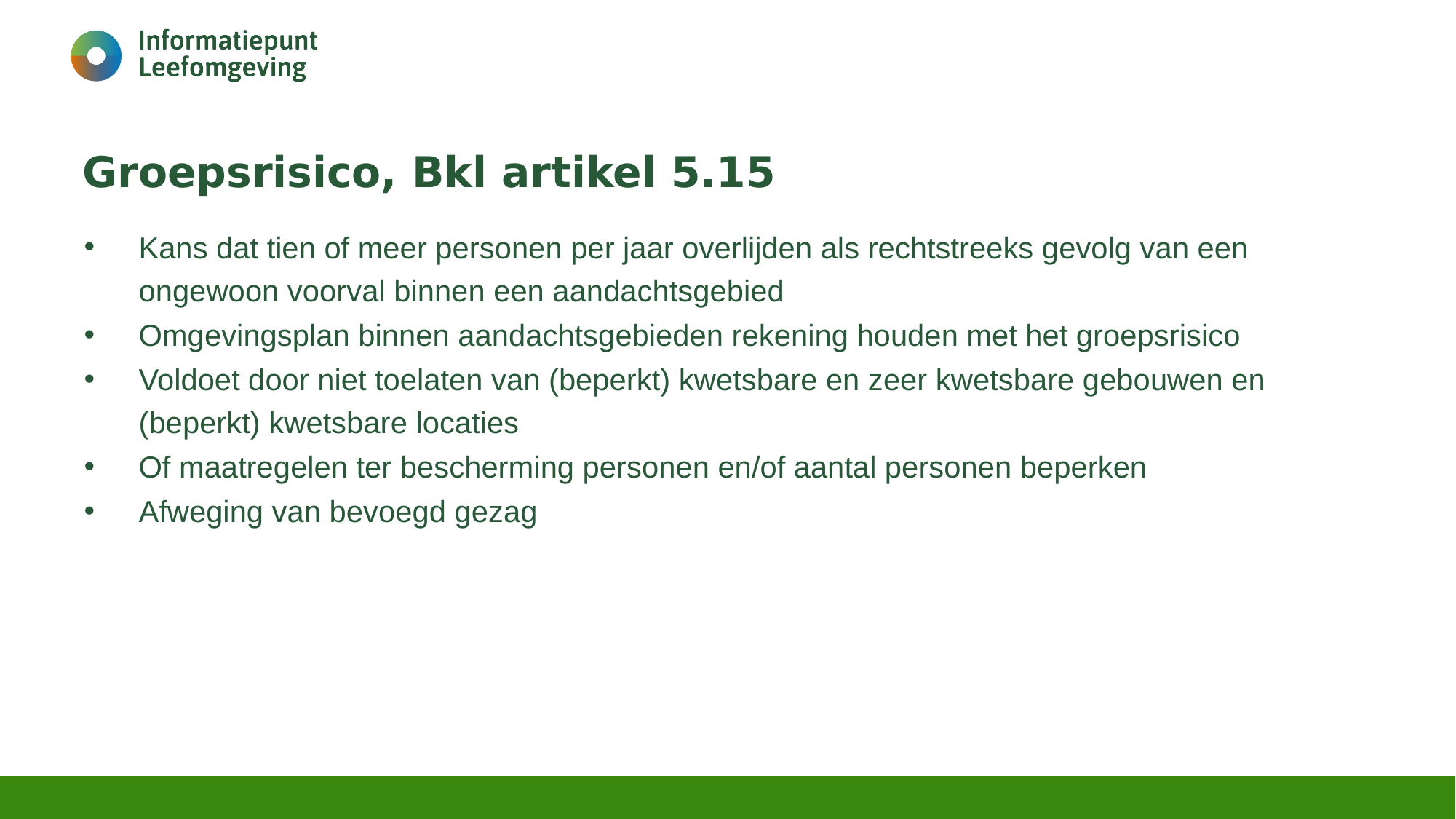

# Groepsrisico, Bkl artikel 5.15
Kans dat tien of meer personen per jaar overlijden als rechtstreeks gevolg van een ongewoon voorval binnen een aandachtsgebied
Omgevingsplan binnen aandachtsgebieden rekening houden met het groepsrisico
Voldoet door niet toelaten van (beperkt) kwetsbare en zeer kwetsbare gebouwen en (beperkt) kwetsbare locaties
Of maatregelen ter bescherming personen en/of aantal personen beperken
Afweging van bevoegd gezag